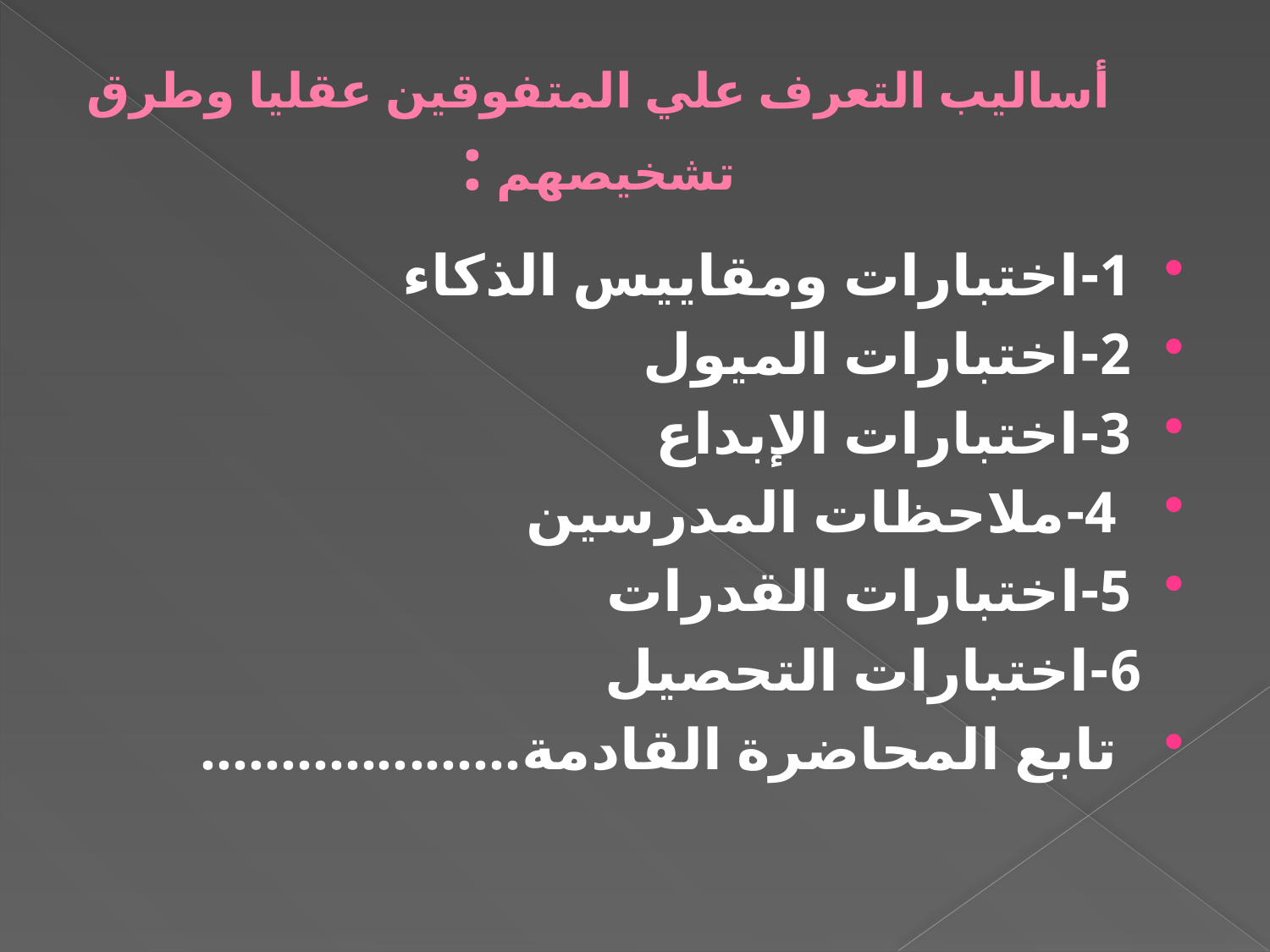

# أساليب التعرف علي المتفوقين عقليا وطرق تشخيصهم :
1-اختبارات ومقاييس الذكاء
2-اختبارات الميول
3-اختبارات الإبداع
 4-ملاحظات المدرسين
5-اختبارات القدرات
   6-اختبارات التحصيل
 تابع المحاضرة القادمة....................